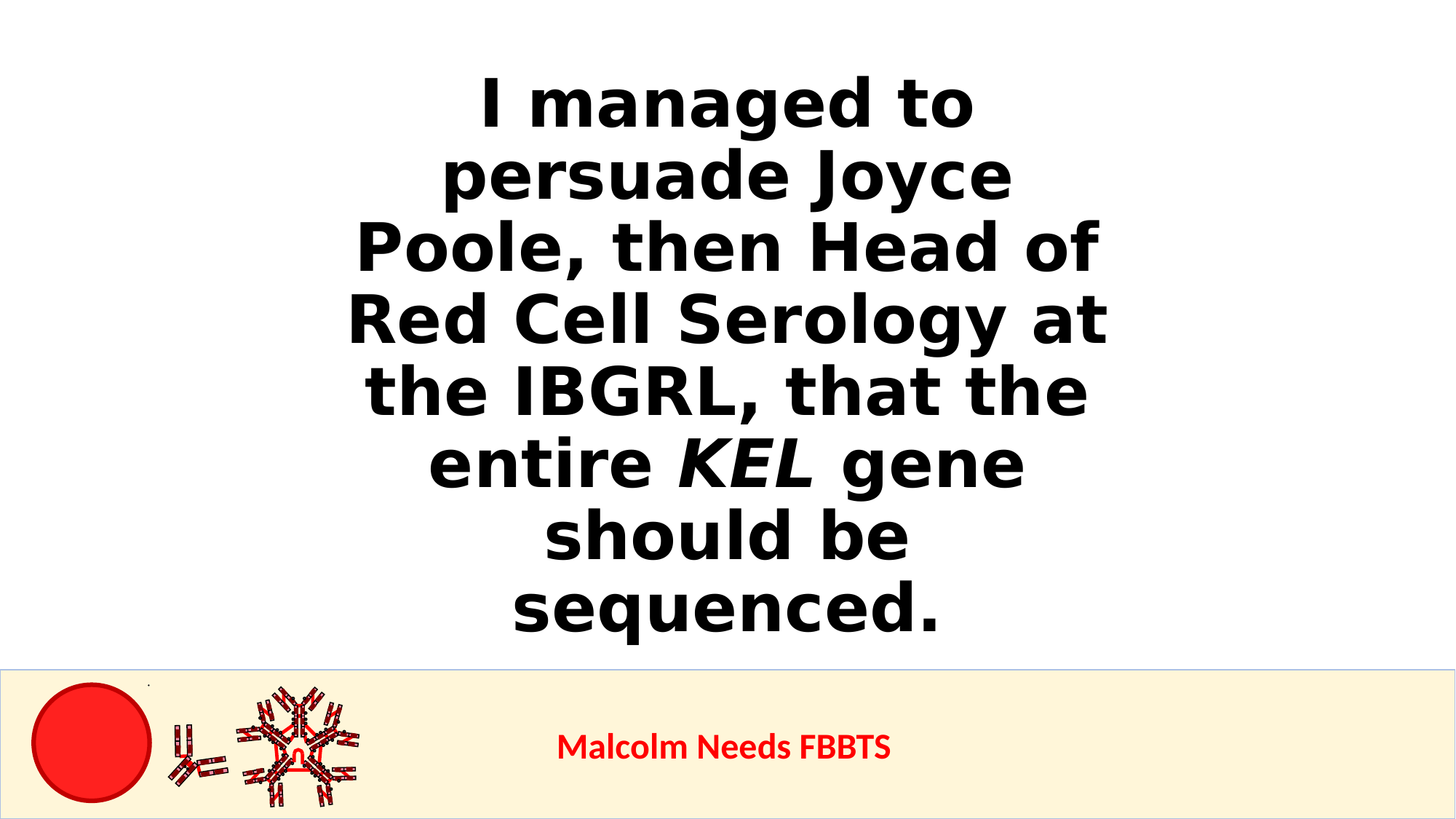

I managed to persuade Joyce Poole, then Head of Red Cell Serology at the IBGRL, that the entire KEL gene should be sequenced.
					Malcolm Needs FBBTS